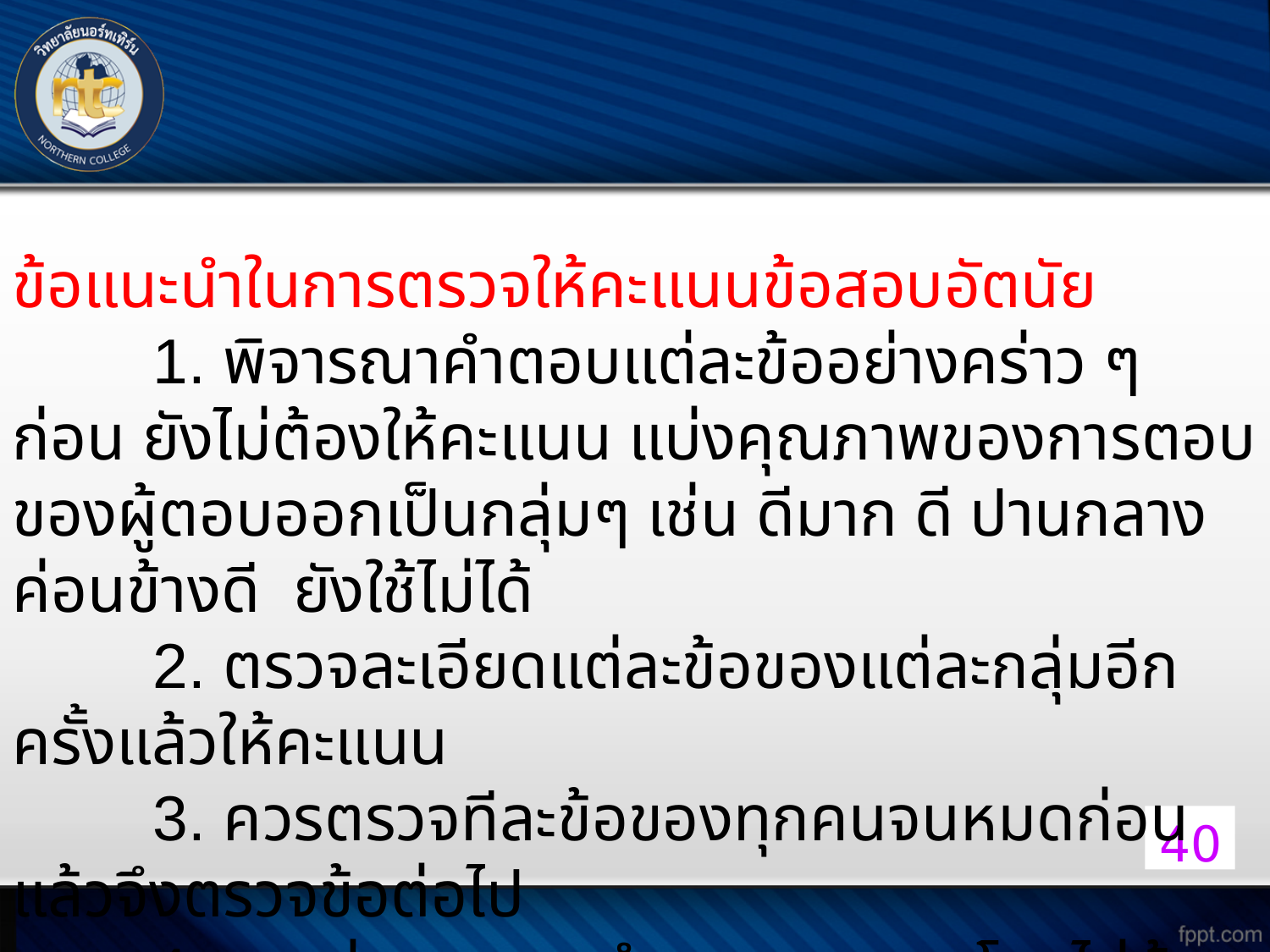

ข้อแนะนำในการตรวจให้คะแนนข้อสอบอัตนัย
        1. พิจารณาคำตอบแต่ละข้ออย่างคร่าว ๆ ก่อน ยังไม่ต้องให้คะแนน แบ่งคุณภาพของการตอบของผู้ตอบออกเป็นกลุ่มๆ เช่น ดีมาก ดี ปานกลาง ค่อนข้างดี  ยังใช้ไม่ได้
        2. ตรวจละเอียดแต่ละข้อของแต่ละกลุ่มอีกครั้งแล้วให้คะแนน
        3. ควรตรวจทีละข้อของทุกคนจนหมดก่อน แล้วจึงตรวจข้อต่อไป
        4. ควรสุ่มกระดาษคำตอบมาตรวจโดยไม่ต้องดูชื่อผู้ตอบเพื่อไม่ให้เกิดอคติในการตรวจ
40